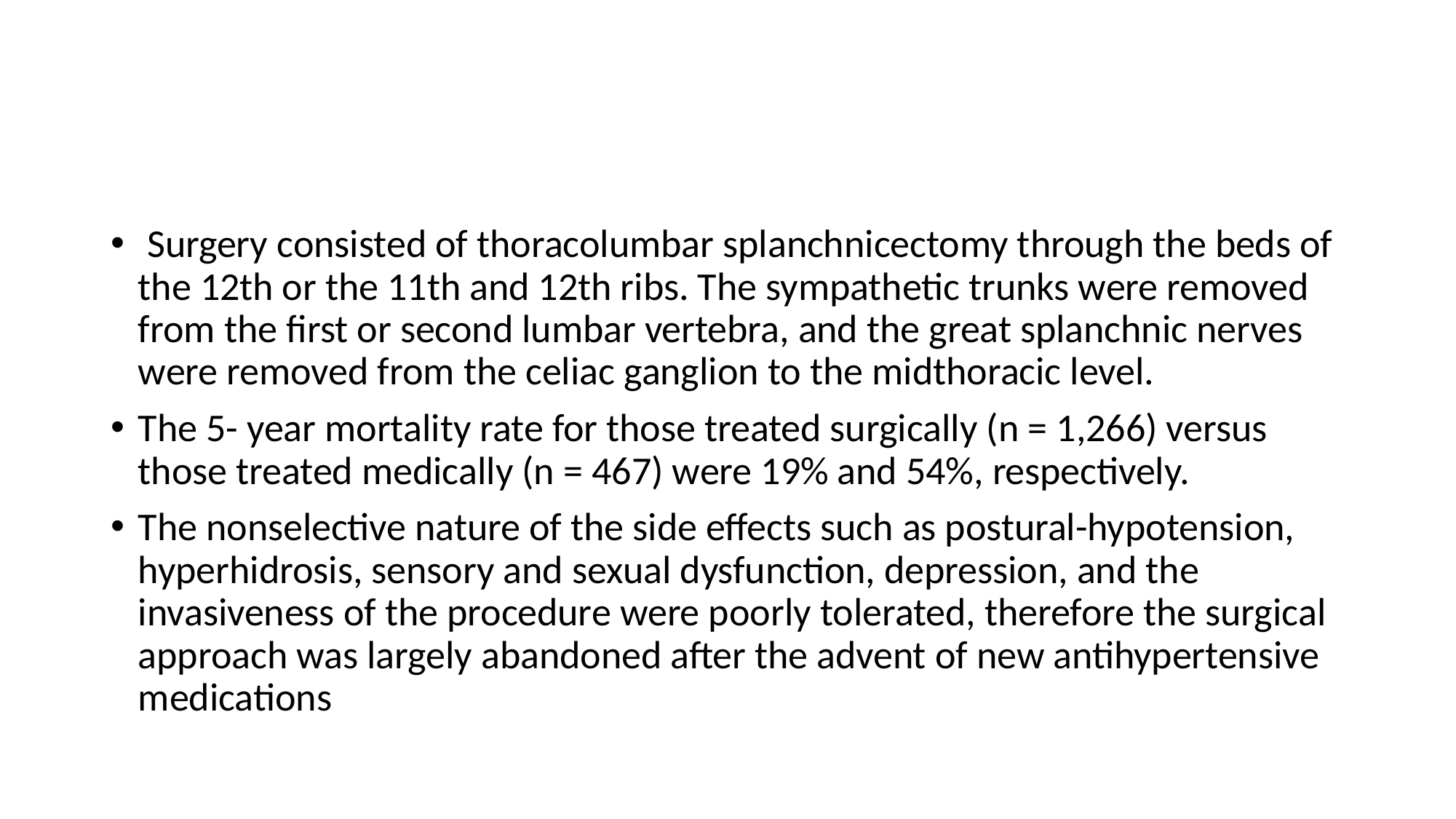

#
 Surgery consisted of thoracolumbar splanchnicectomy through the beds of the 12th or the 11th and 12th ribs. The sympathetic trunks were removed from the first or second lumbar vertebra, and the great splanchnic nerves were removed from the celiac ganglion to the midthoracic level.
The 5- year mortality rate for those treated surgically (n = 1,266) versus those treated medically (n = 467) were 19% and 54%, respectively.
The nonselective nature of the side effects such as postural-hypotension, hyperhidrosis, sensory and sexual dysfunction, depression, and the invasiveness of the procedure were poorly tolerated, therefore the surgical approach was largely abandoned after the advent of new antihypertensive medications